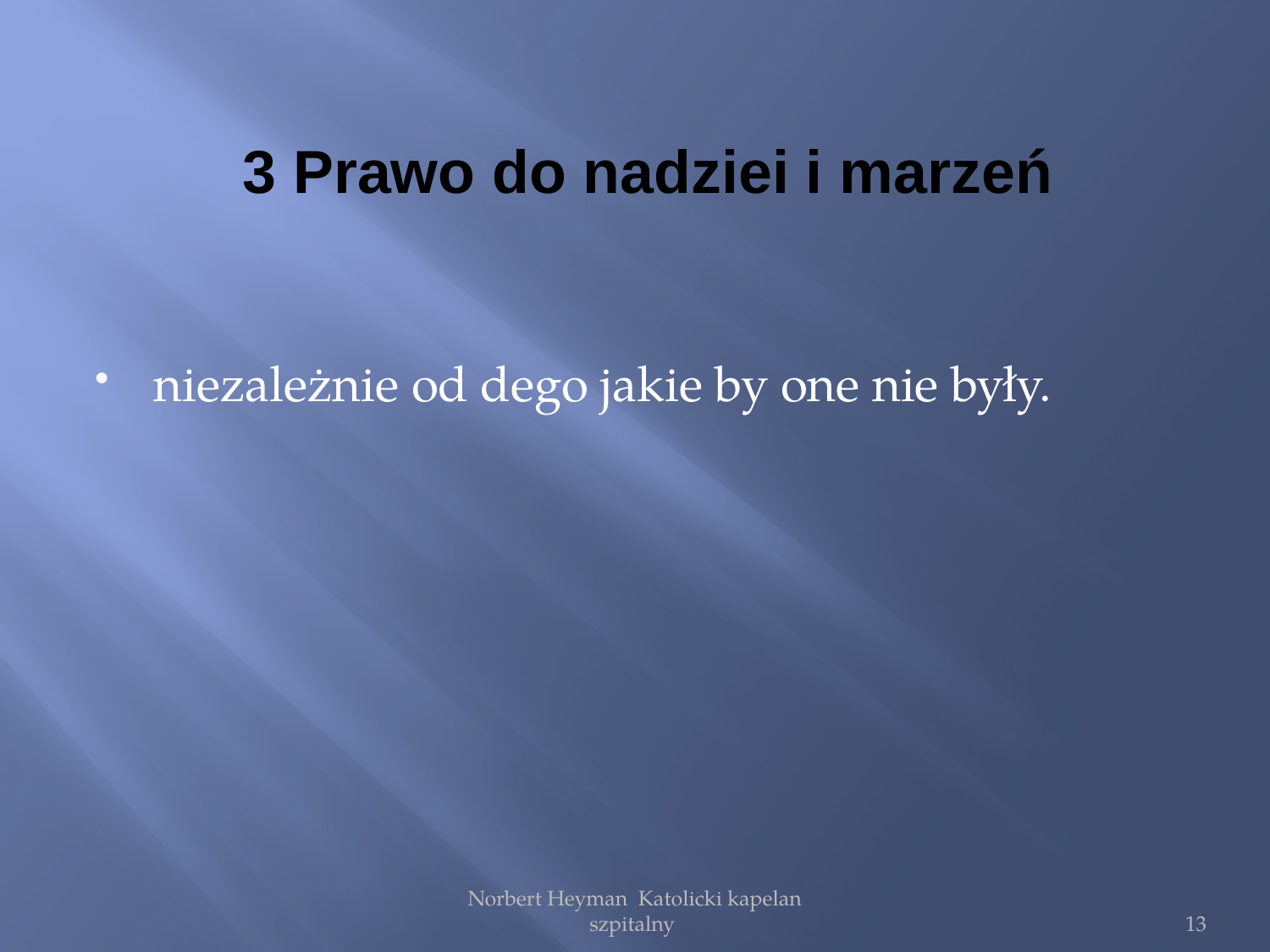

# 3 Prawo do nadziei i marzeń
niezależnie od dego jakie by one nie były.
Norbert Heyman  Katolicki kapelan szpitalny
13